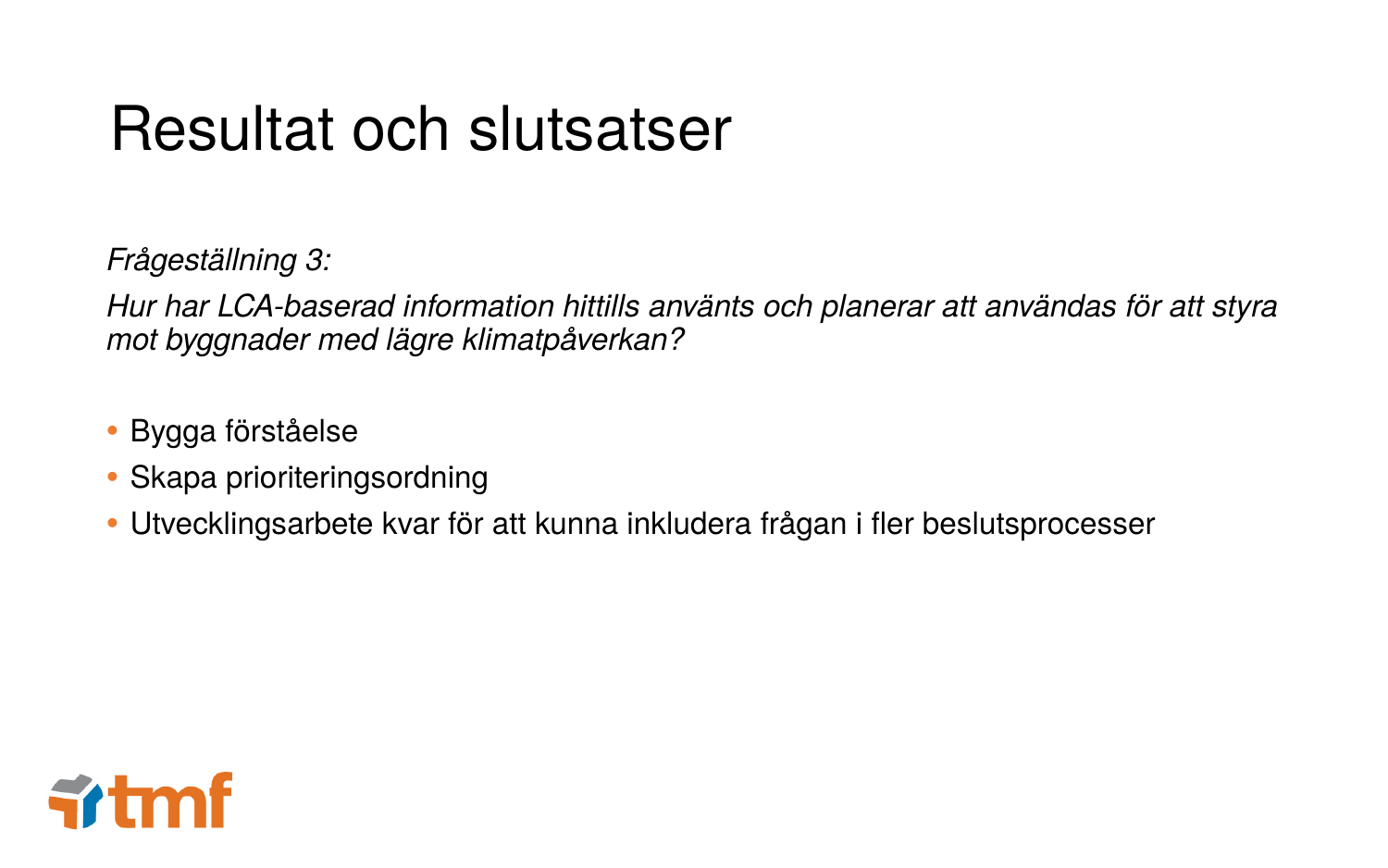

# Resultat och slutsatser
Frågeställning 3:
Hur har LCA-baserad information hittills använts och planerar att användas för att styra mot byggnader med lägre klimatpåverkan?

Bygga förståelse
Skapa prioriteringsordning
Utvecklingsarbete kvar för att kunna inkludera frågan i fler beslutsprocesser